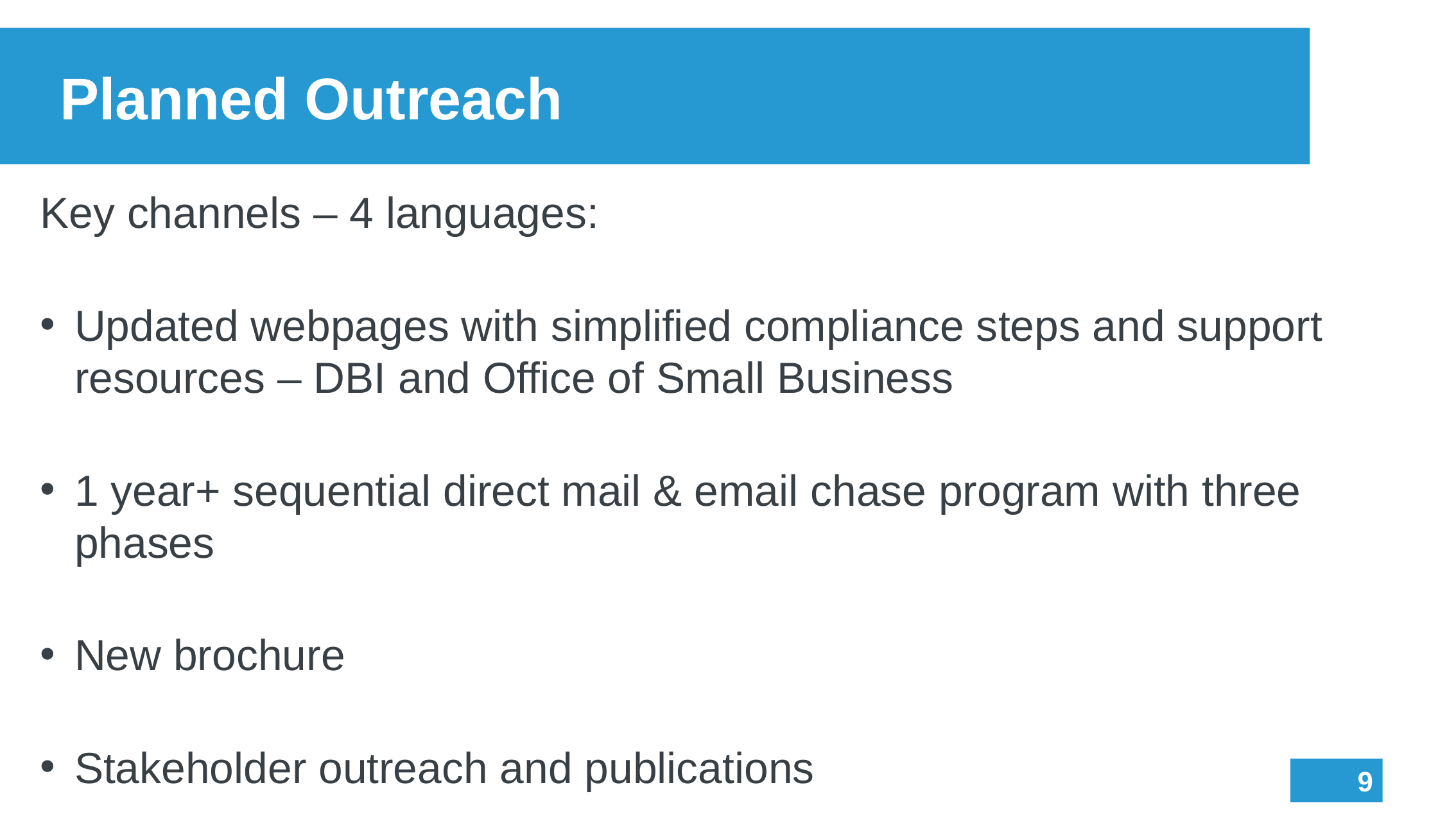

# Planned Outreach
Key channels – 4 languages:

Updated webpages with simplified compliance steps and support resources – DBI and Office of Small Business

1 year+ sequential direct mail & email chase program with three phases

New brochure

Stakeholder outreach and publications

9